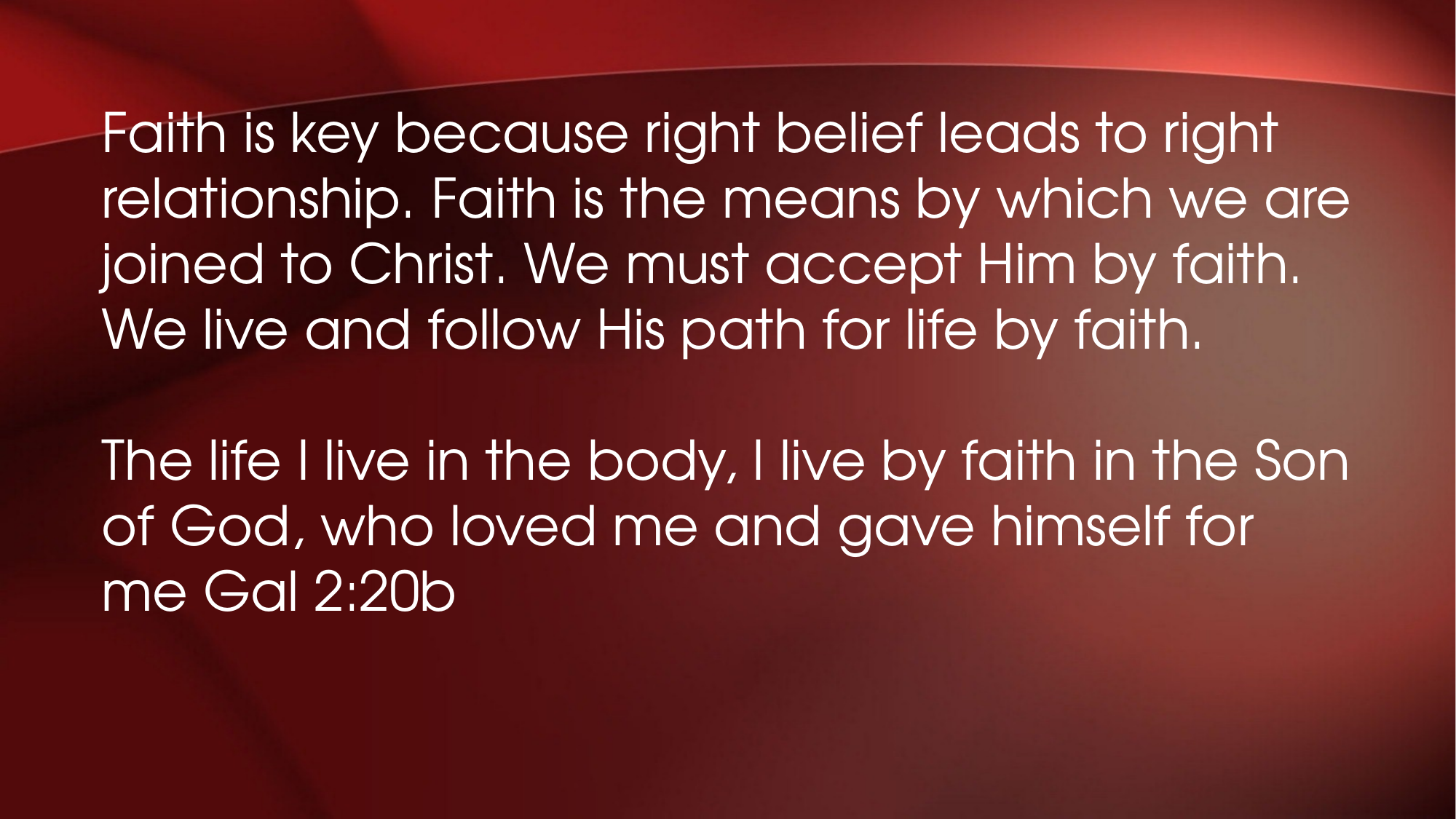

Faith is key because right belief leads to right relationship. Faith is the means by which we are joined to Christ. We must accept Him by faith. We live and follow His path for life by faith.

The life I live in the body, I live by faith in the Son of God, who loved me and gave himself for me Gal 2:20b